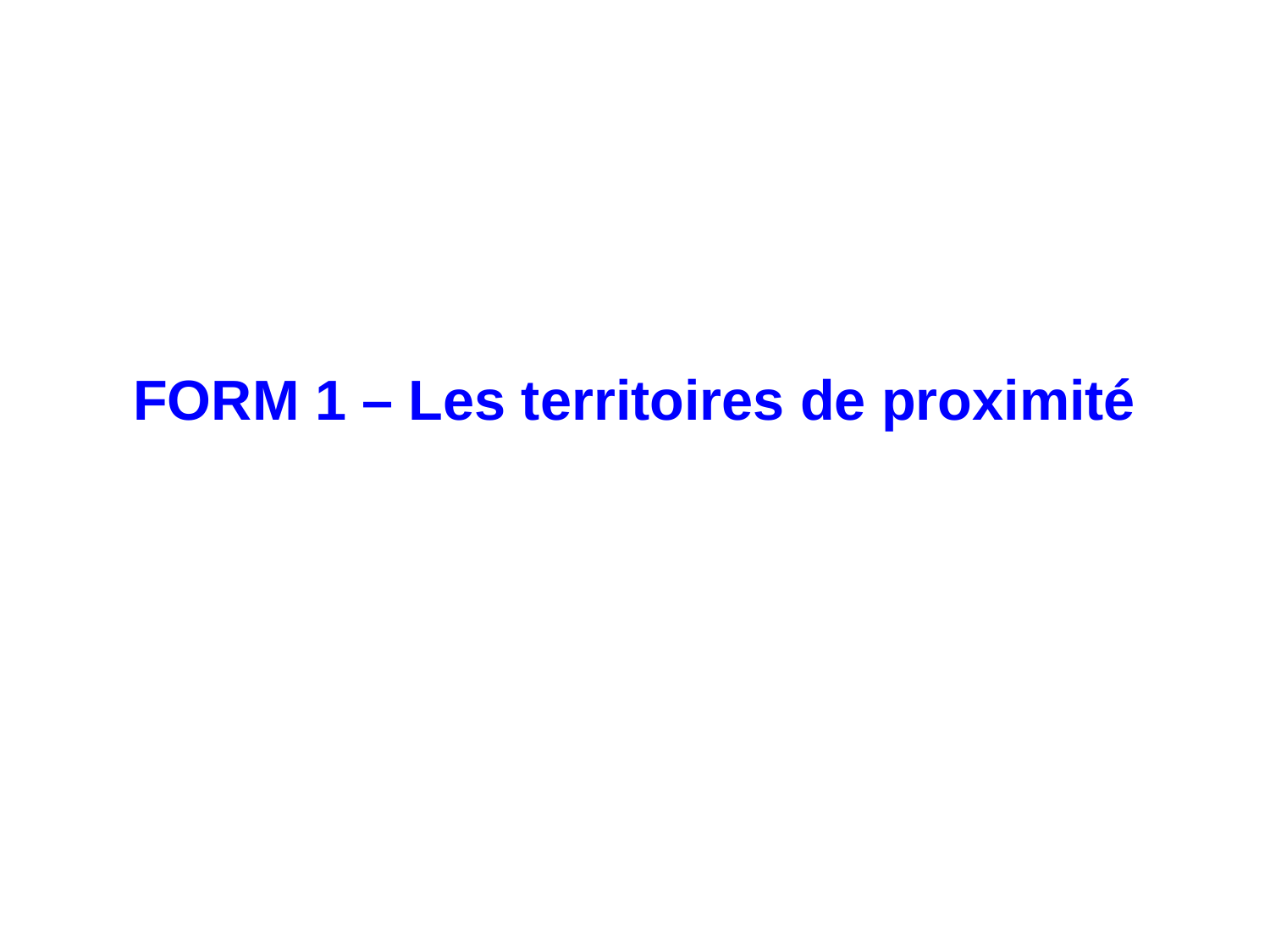

# FORM 1 – Les territoires de proximité